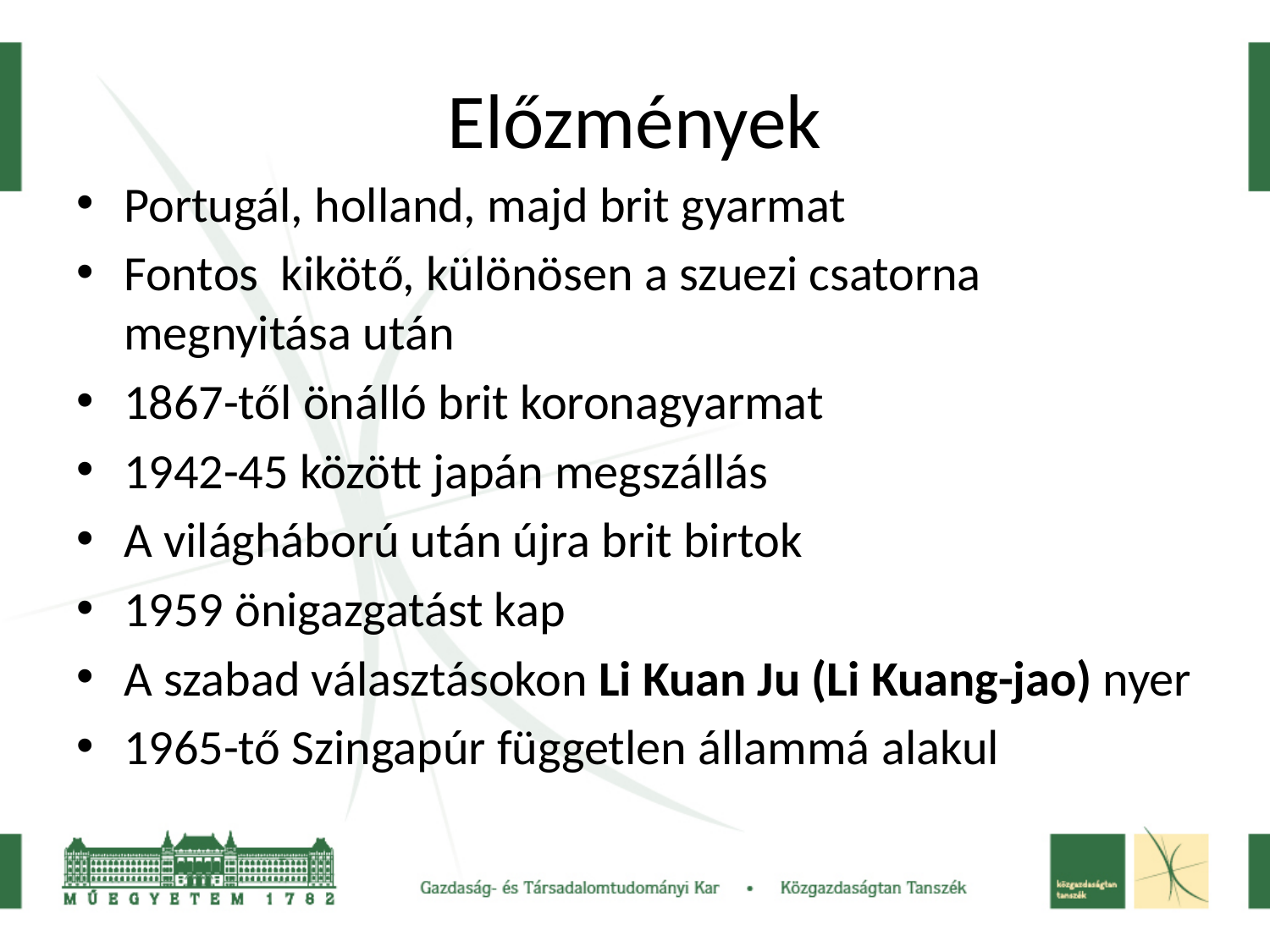

# Előzmények
Portugál, holland, majd brit gyarmat
Fontos  kikötő, különösen a szuezi csatorna megnyitása után
1867-től önálló brit koronagyarmat
1942-45 között japán megszállás
A világháború után újra brit birtok
1959 önigazgatást kap
A szabad választásokon Li Kuan Ju (Li Kuang-jao) nyer
1965-tő Szingapúr független állammá alakul